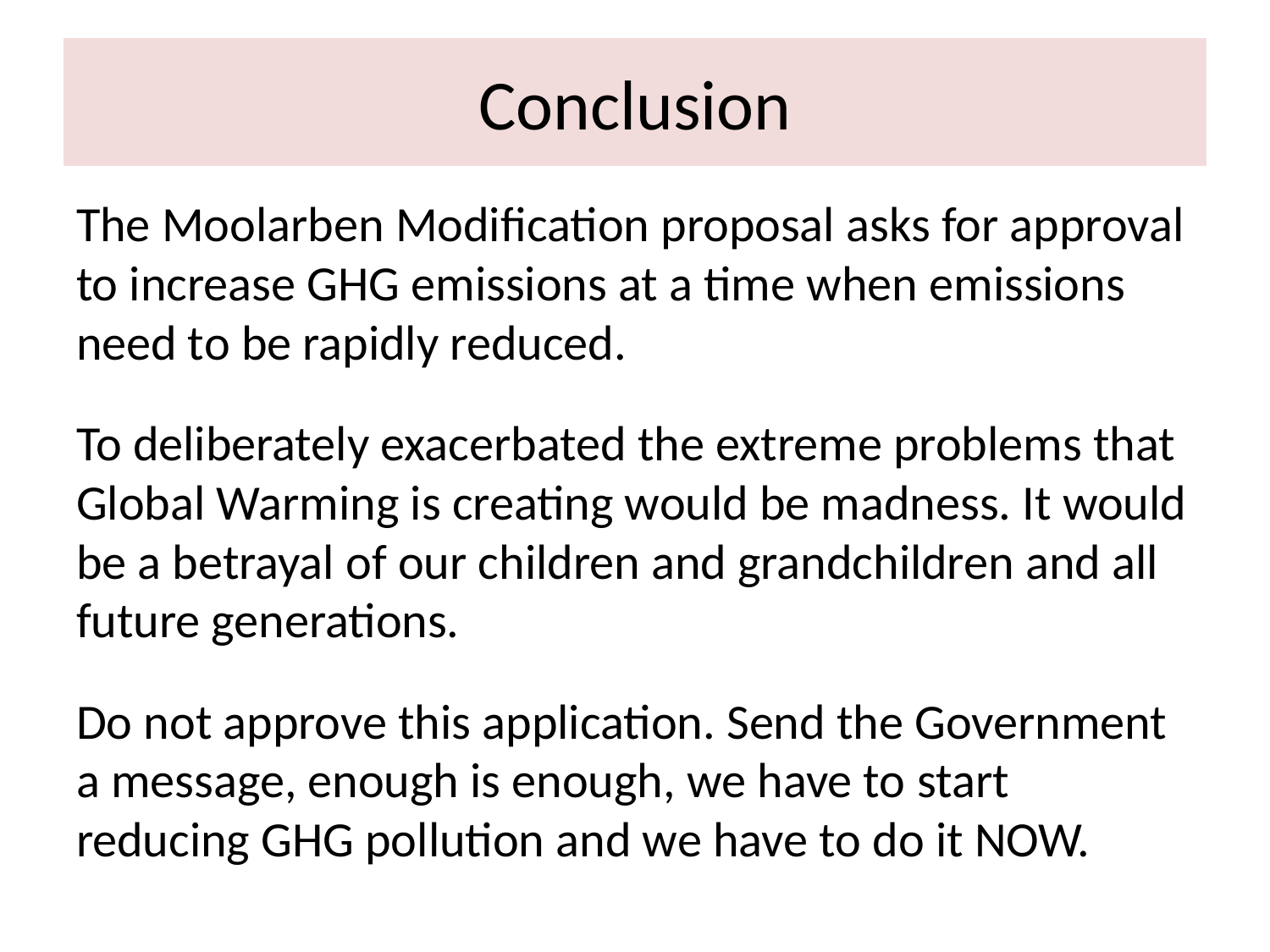

# Conclusion
The Moolarben Modification proposal asks for approval to increase GHG emissions at a time when emissions need to be rapidly reduced.
To deliberately exacerbated the extreme problems that Global Warming is creating would be madness. It would be a betrayal of our children and grandchildren and all future generations.
Do not approve this application. Send the Government a message, enough is enough, we have to start reducing GHG pollution and we have to do it NOW.